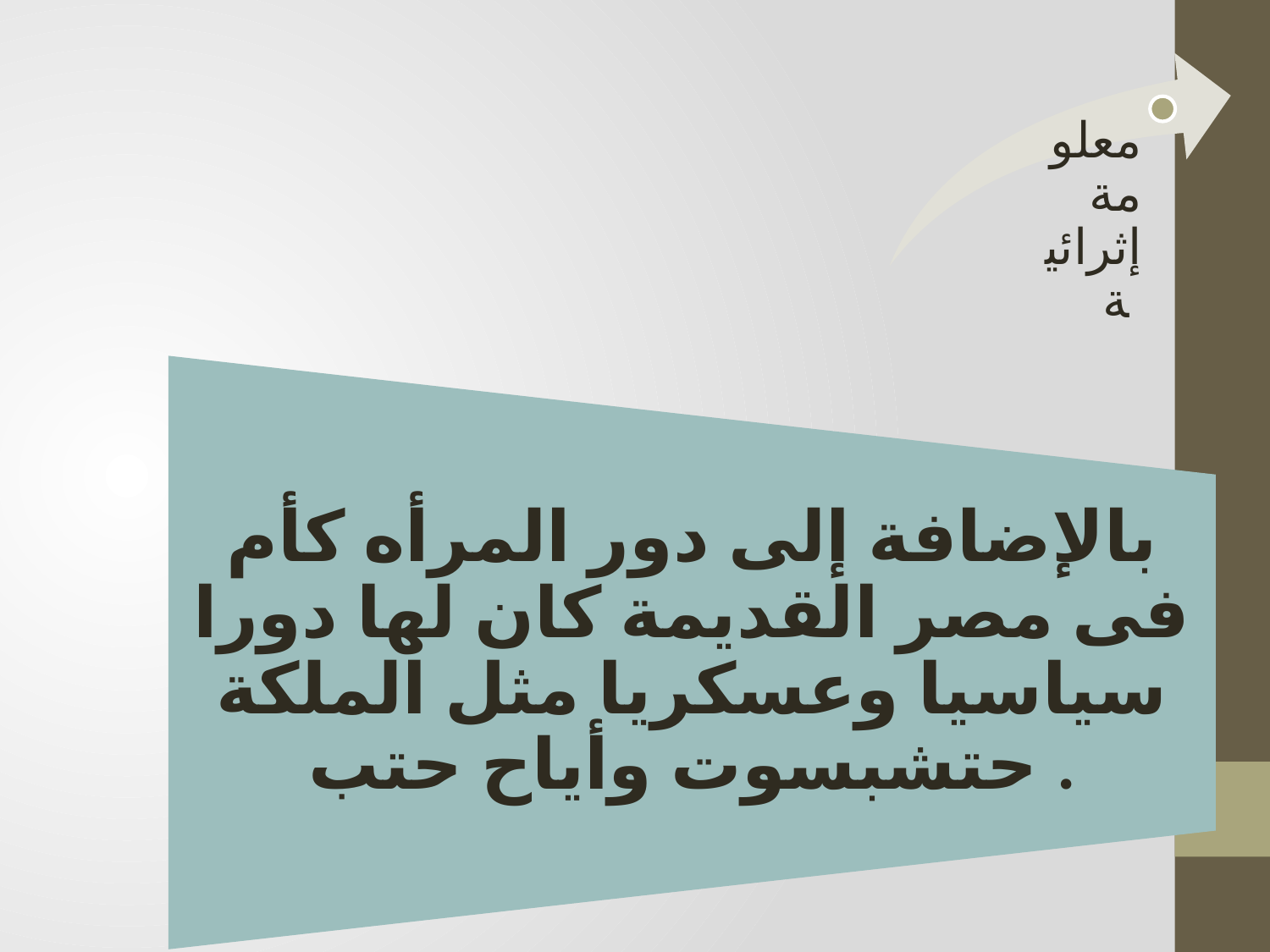

معلومة إثرائية
بالإضافة إلى دور المرأه كأم فى مصر القديمة كان لها دورا سياسيا وعسكريا مثل الملكة حتشبسوت وأياح حتب .